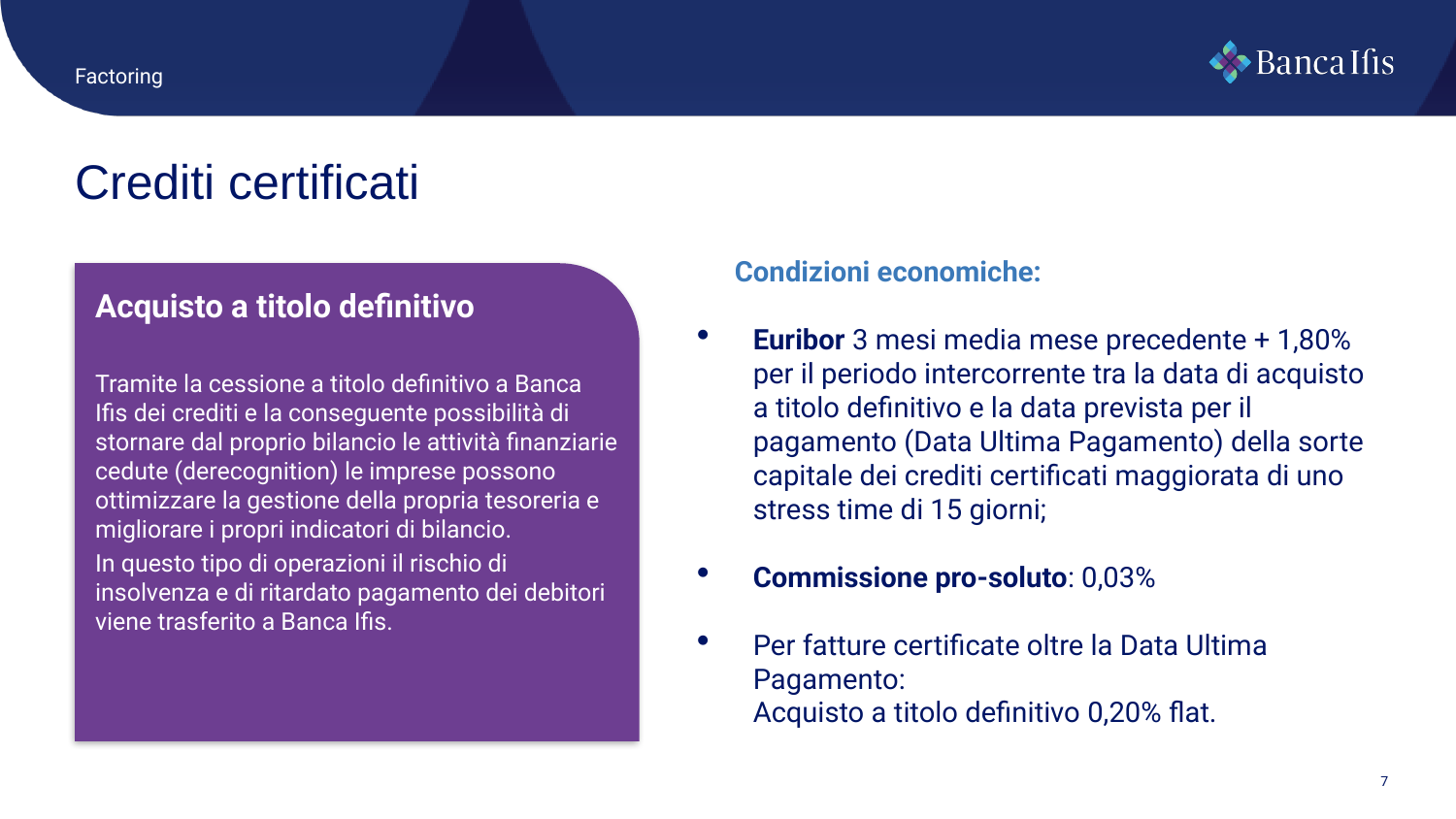

Factoring
Crediti certificati

Condizioni economiche:

Euribor 3 mesi media mese precedente + 1,80% per il periodo intercorrente tra la data di acquisto a titolo definitivo e la data prevista per il pagamento (Data Ultima Pagamento) della sorte capitale dei crediti certificati maggiorata di uno stress time di 15 giorni;

Commissione pro-soluto: 0,03%

Per fatture certificate oltre la Data Ultima Pagamento:
Acquisto a titolo definitivo 0,20% flat.

Acquisto a titolo definitivo

Tramite la cessione a titolo definitivo a Banca Ifis dei crediti e la conseguente possibilità di stornare dal proprio bilancio le attività finanziarie cedute (derecognition) le imprese possono ottimizzare la gestione della propria tesoreria e migliorare i propri indicatori di bilancio.
In questo tipo di operazioni il rischio di insolvenza e di ritardato pagamento dei debitori viene trasferito a Banca Ifis.
7